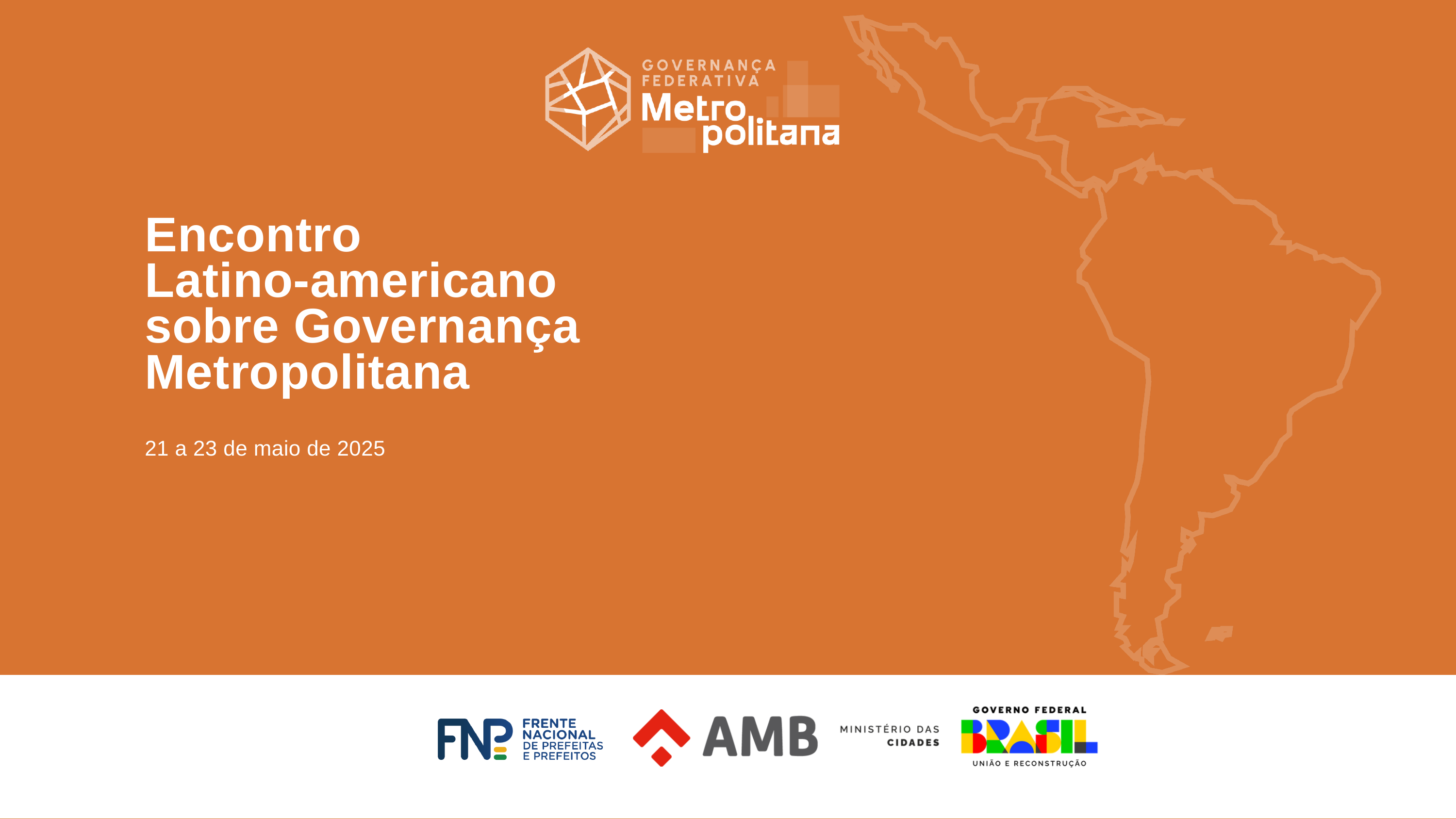

Encontro
Latino-americano
sobre Governança Metropolitana

21 a 23 de maio de 2025